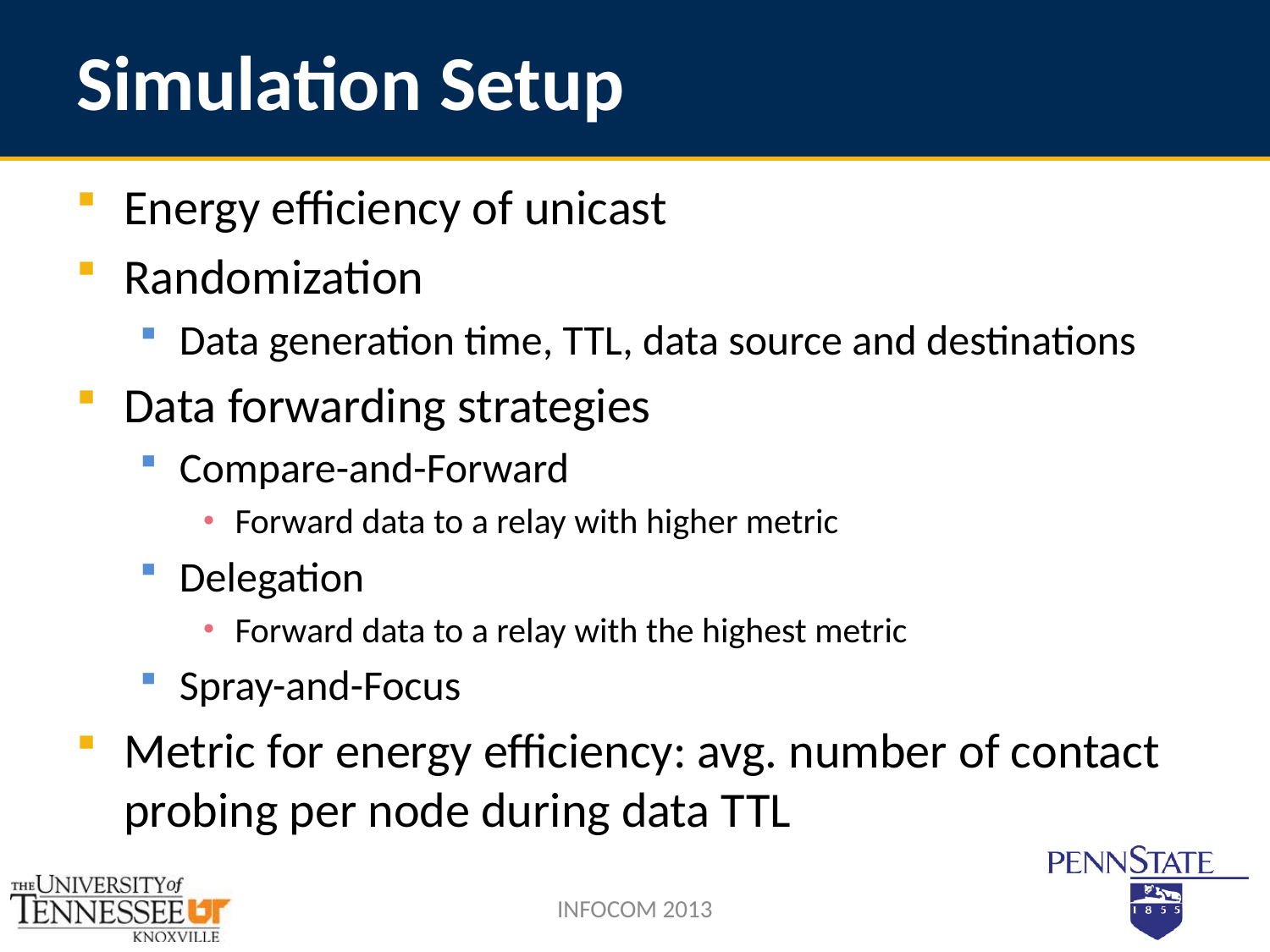

# Simulation Setup
Energy efficiency of unicast
Randomization
Data generation time, TTL, data source and destinations
Data forwarding strategies
Compare-and-Forward
Forward data to a relay with higher metric
Delegation
Forward data to a relay with the highest metric
Spray-and-Focus
Metric for energy efficiency: avg. number of contact probing per node during data TTL
INFOCOM 2013